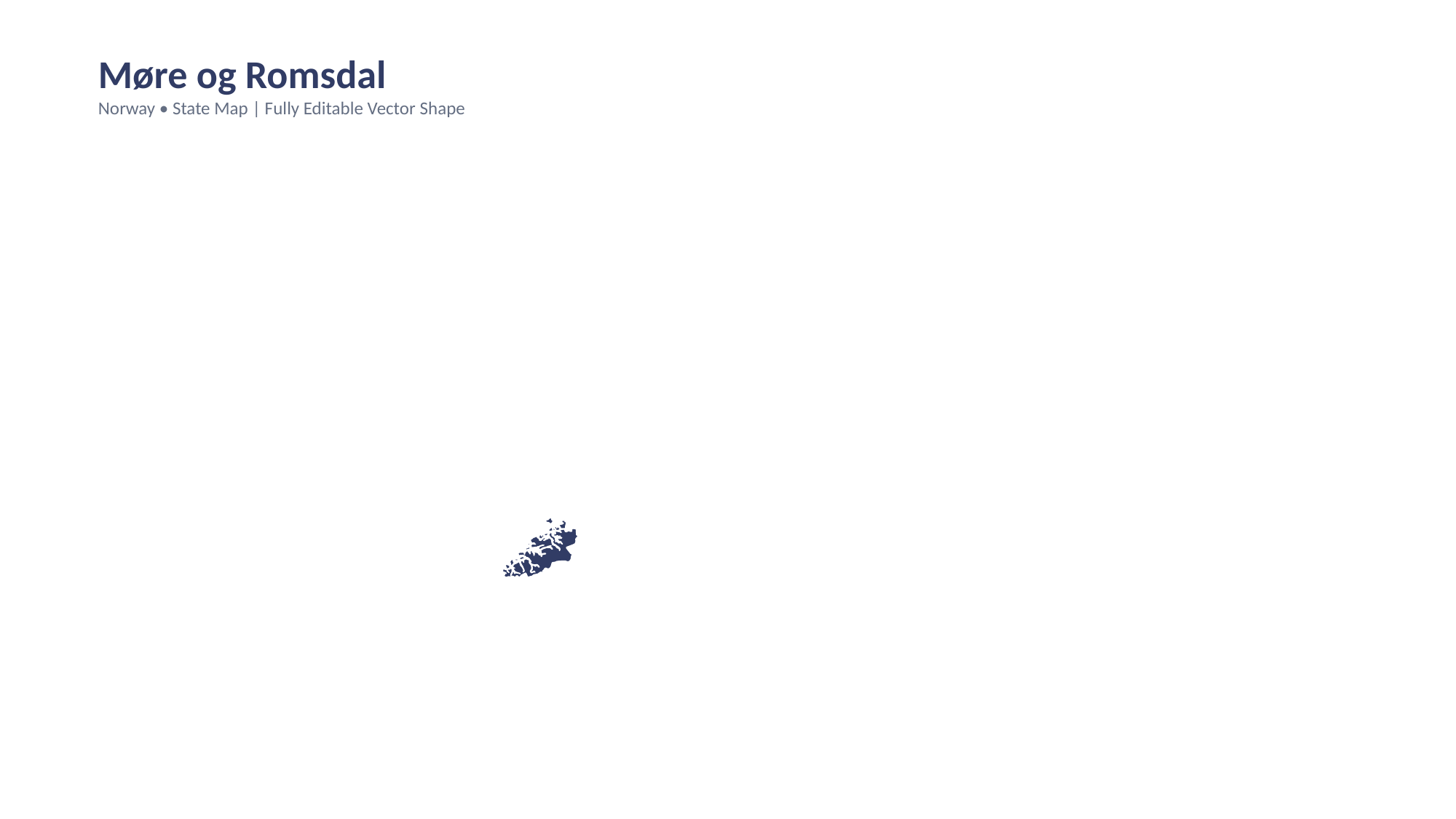

Møre og Romsdal
Norway • State Map | Fully Editable Vector Shape